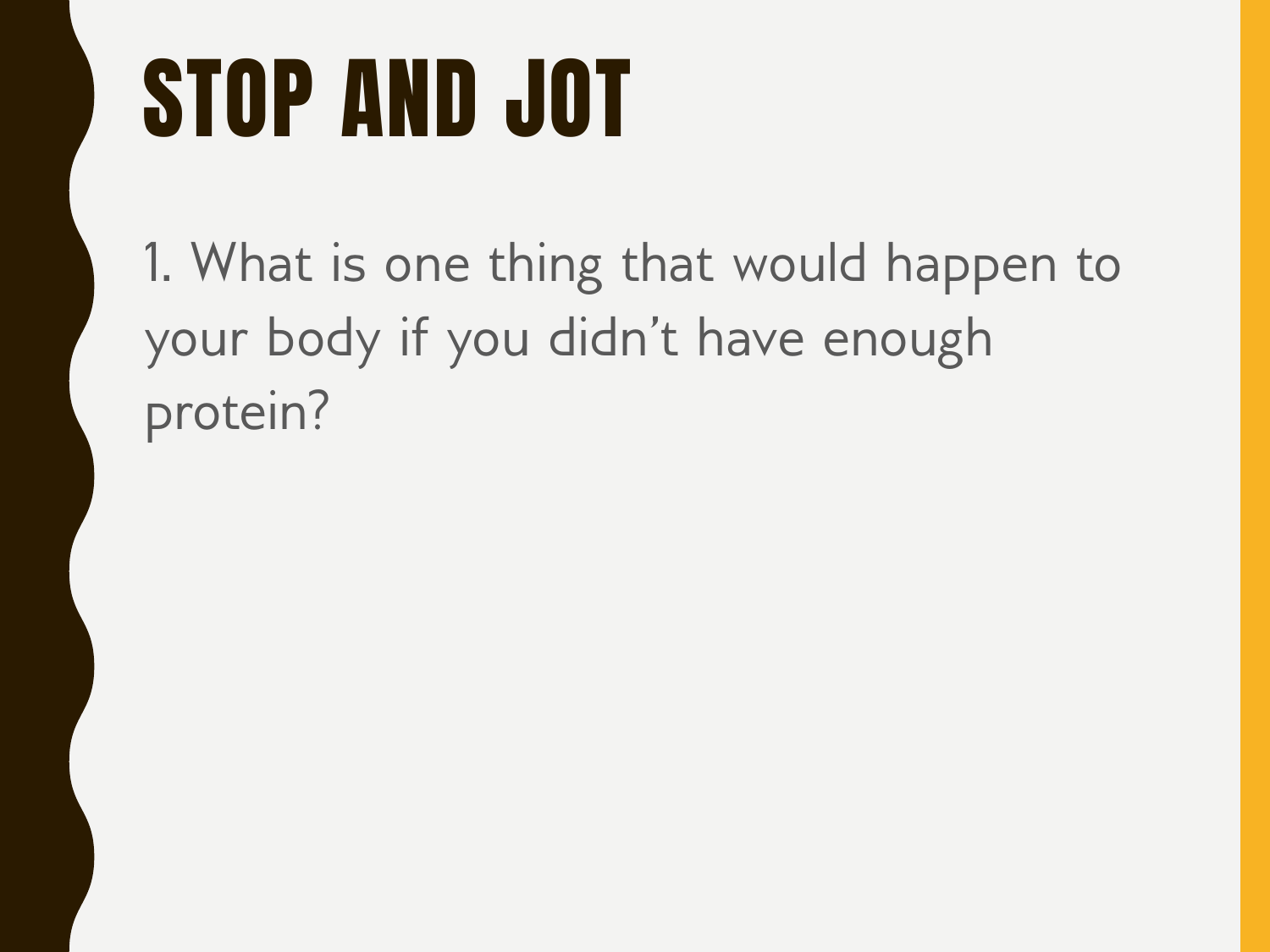

# Stop and jot
1. What is one thing that would happen to your body if you didn’t have enough protein?